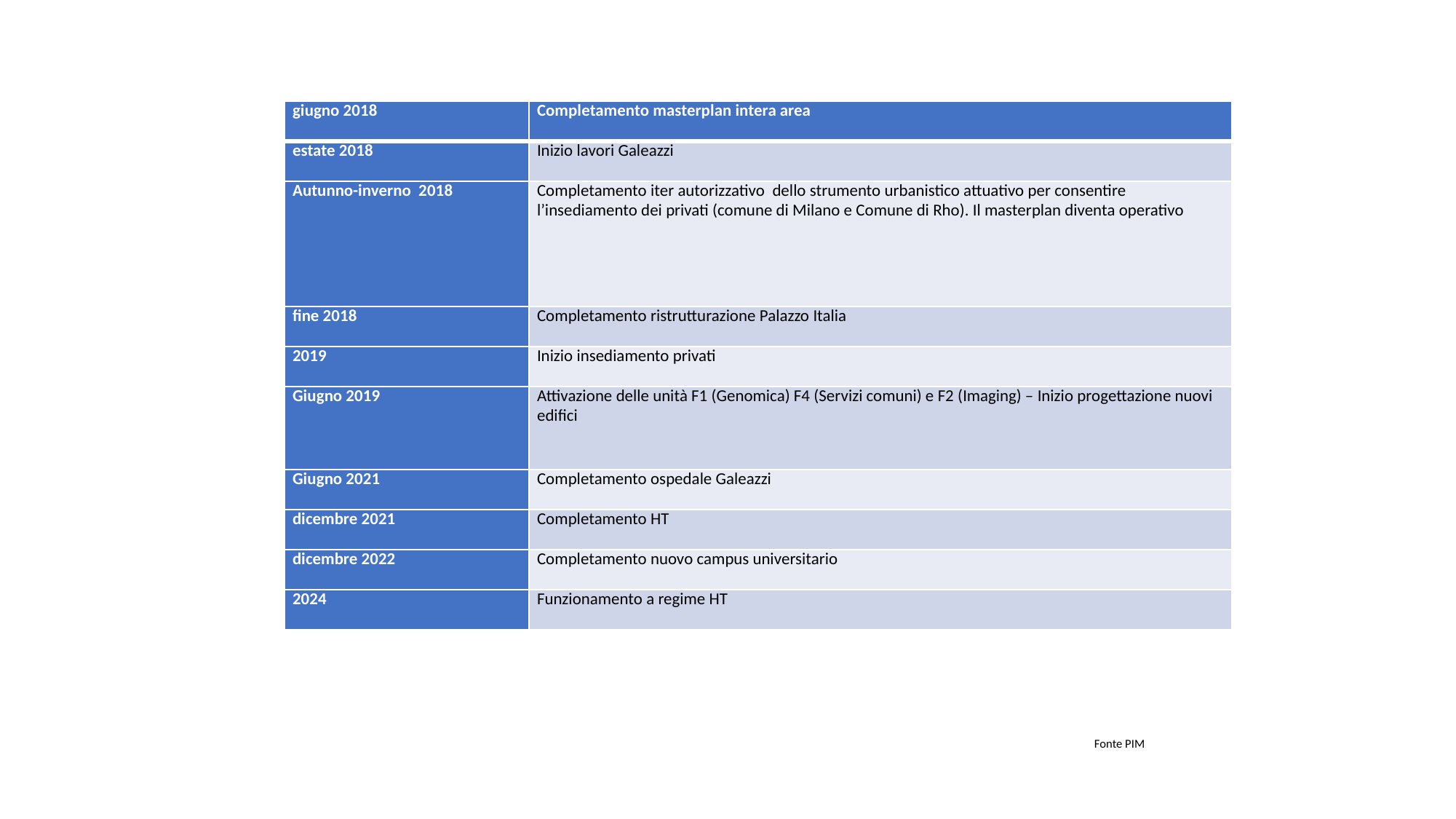

| giugno 2018 | Completamento masterplan intera area |
| --- | --- |
| estate 2018 | Inizio lavori Galeazzi |
| Autunno-inverno 2018 | Completamento iter autorizzativo dello strumento urbanistico attuativo per consentire l’insediamento dei privati (comune di Milano e Comune di Rho). Il masterplan diventa operativo |
| fine 2018 | Completamento ristrutturazione Palazzo Italia |
| 2019 | Inizio insediamento privati |
| Giugno 2019 | Attivazione delle unità F1 (Genomica) F4 (Servizi comuni) e F2 (Imaging) – Inizio progettazione nuovi edifici |
| Giugno 2021 | Completamento ospedale Galeazzi |
| dicembre 2021 | Completamento HT |
| dicembre 2022 | Completamento nuovo campus universitario |
| 2024 | Funzionamento a regime HT |
Fonte PIM